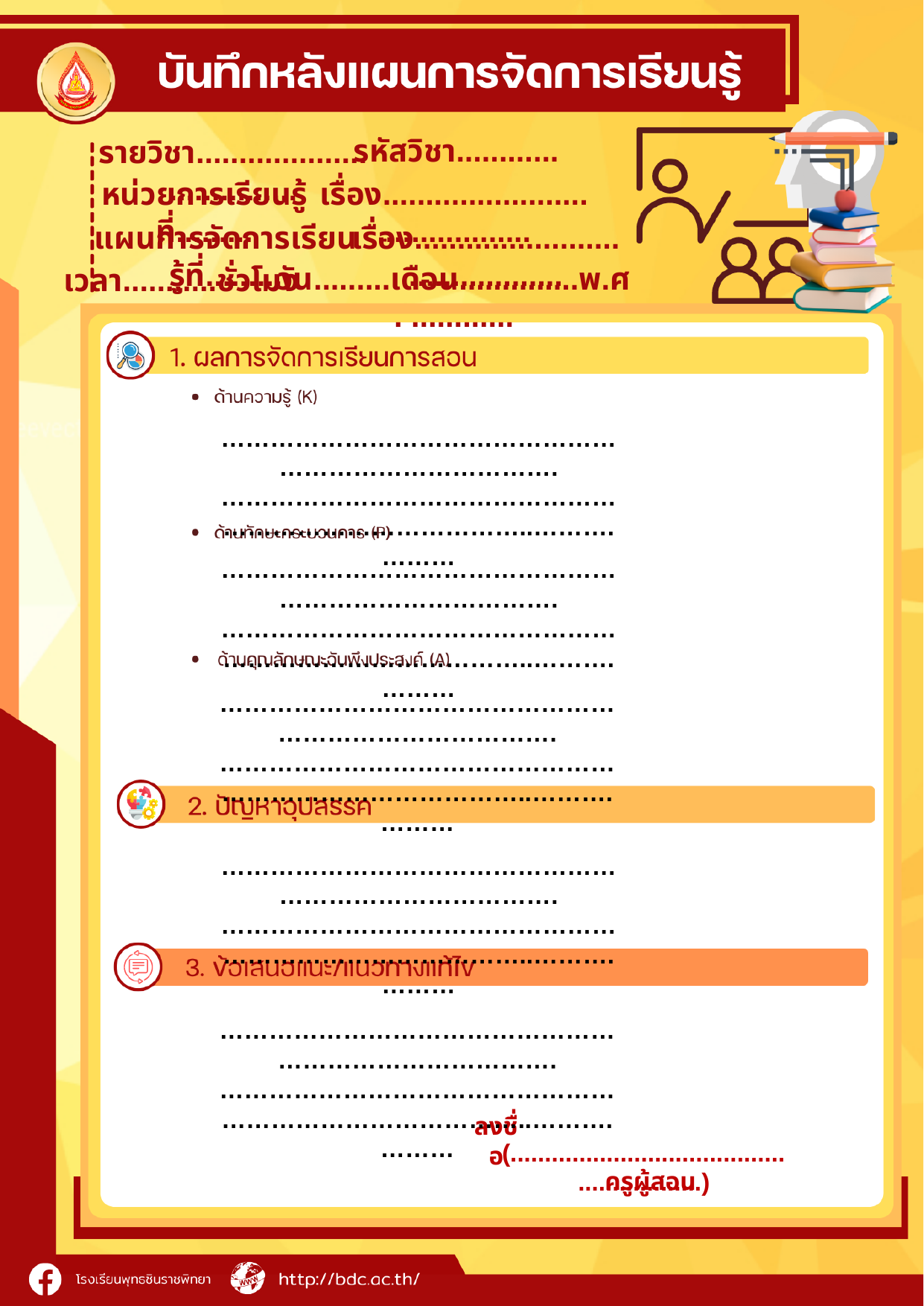

รหัสวิชา............
รายวิชา...................................
หน่วยการเรียนรู้ที่.........
เรื่อง..........................................
แผนการจัดการเรียนรู้ที่.........
เรื่อง..........................................
วัน.........เดือน..............พ.ศ. ............
เวลา...........ชั่วโมง
……………………………………………………………………….…………………………………………………………………………..……….………
……………………………………………………………………….…………………………………………………………………………..……….………
……………………………………………………………………….…………………………………………………………………………..……….………
……………………………………………………………………….…………………………………………………………………………..……….………
……………………………………………………………………….…………………………………………………………………………..……….………
ลงชื่อ
(..........................................................)
ครูผู้สอน